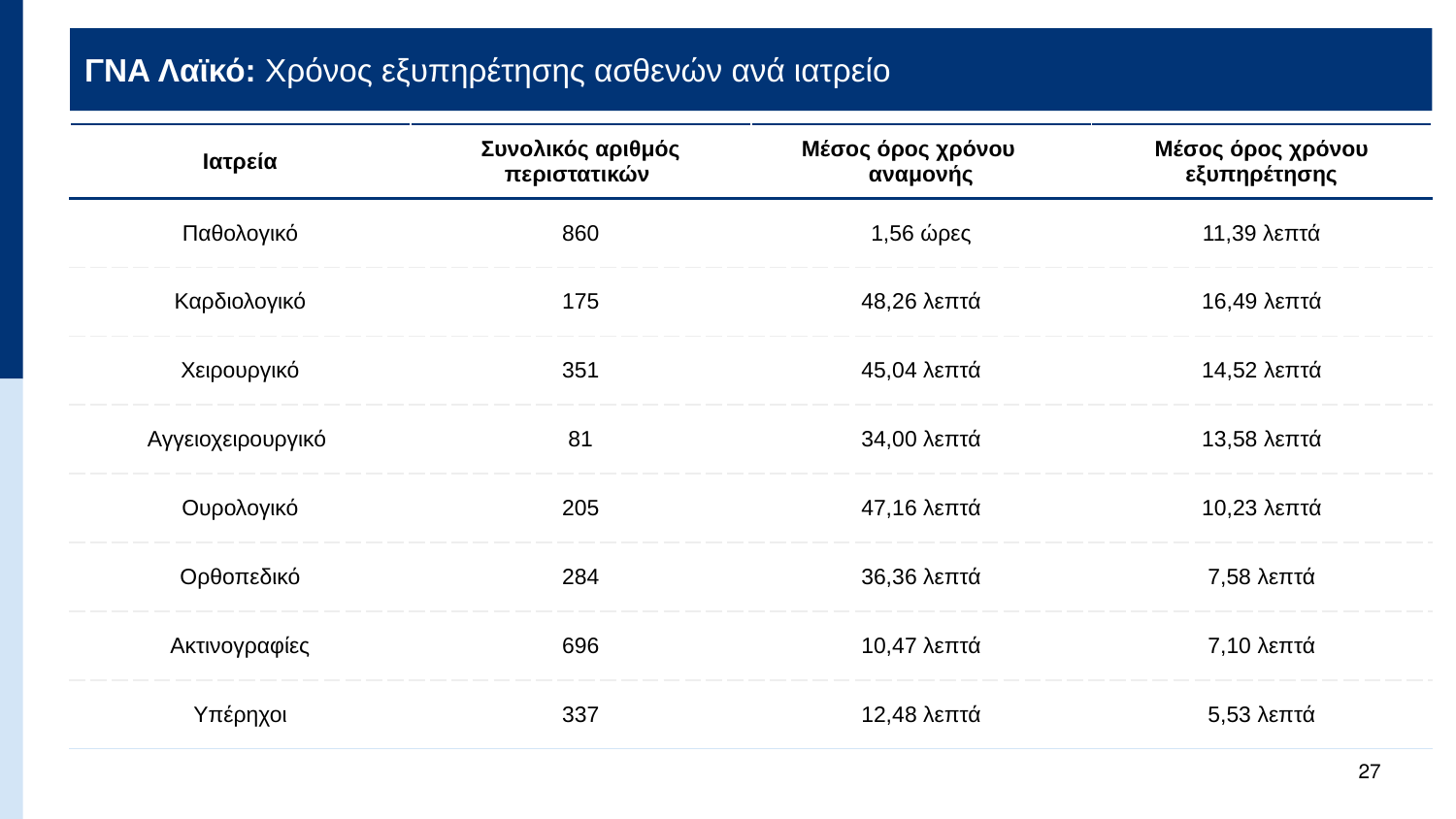

ΓΝΑ Λαϊκό: Χρόνος εξυπηρέτησης ασθενών ανά ιατρείο
| Ιατρεία | Συνολικός αριθμός περιστατικών | Μέσος όρος χρόνου αναμονής | Μέσος όρος χρόνου εξυπηρέτησης |
| --- | --- | --- | --- |
| Παθολογικό | 860 | 1,56 ώρες | 11,39 λεπτά |
| Καρδιολογικό | 175 | 48,26 λεπτά | 16,49 λεπτά |
| Χειρουργικό | 351 | 45,04 λεπτά | 14,52 λεπτά |
| Αγγειοχειρουργικό | 81 | 34,00 λεπτά | 13,58 λεπτά |
| Ουρολογικό | 205 | 47,16 λεπτά | 10,23 λεπτά |
| Ορθοπεδικό | 284 | 36,36 λεπτά | 7,58 λεπτά |
| Ακτινογραφίες | 696 | 10,47 λεπτά | 7,10 λεπτά |
| Υπέρηχοι | 337 | 12,48 λεπτά | 5,53 λεπτά |

27